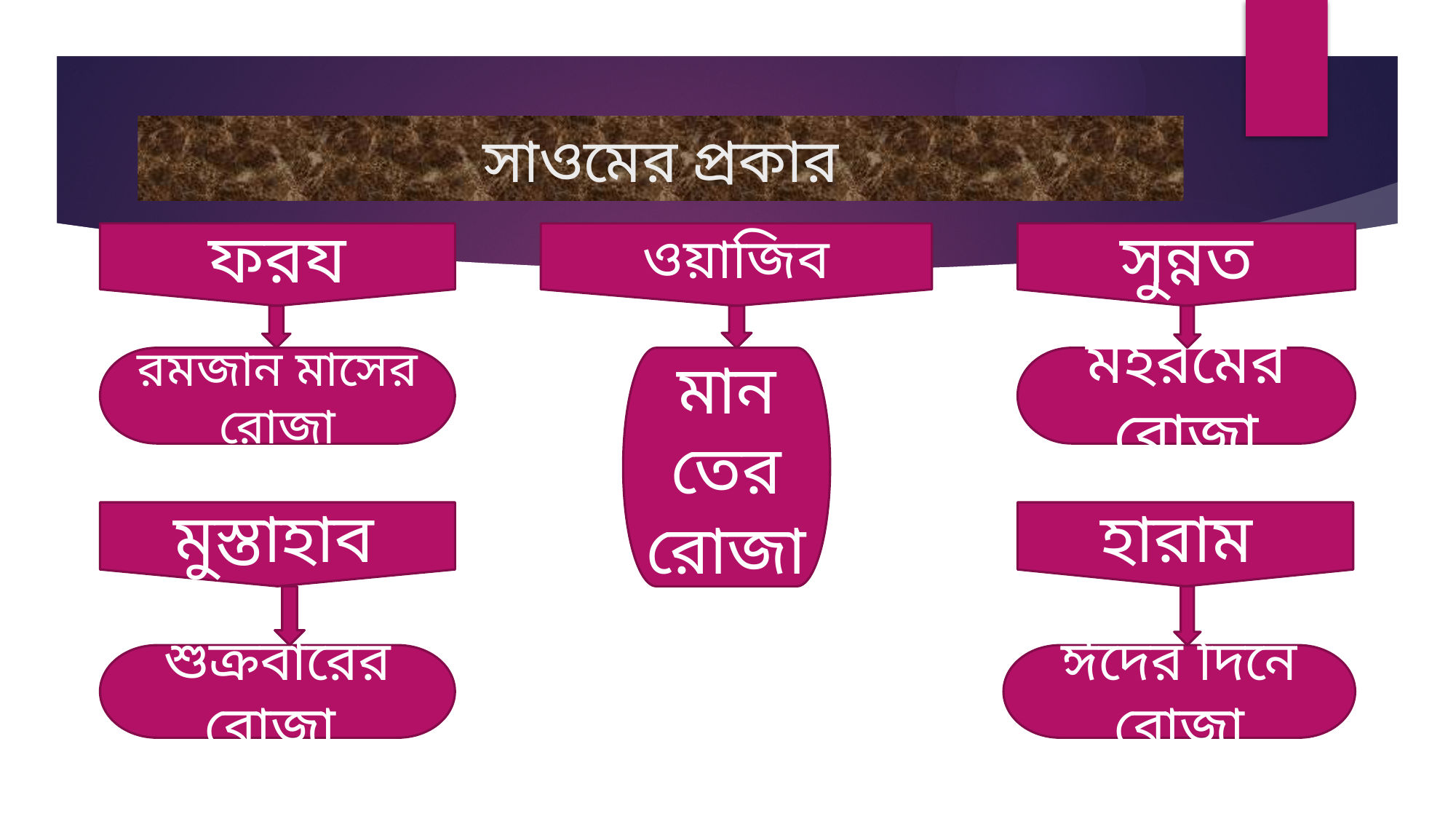

# সাওমের প্রকার
ফরয
ওয়াজিব
সুন্নত

রমজান মাসের রোজা
মানতের রোজা
মহরমের রোজা
হারাম
মুস্তাহাব

ঈদের দিনে রোজা
শুক্রবারের রোজা